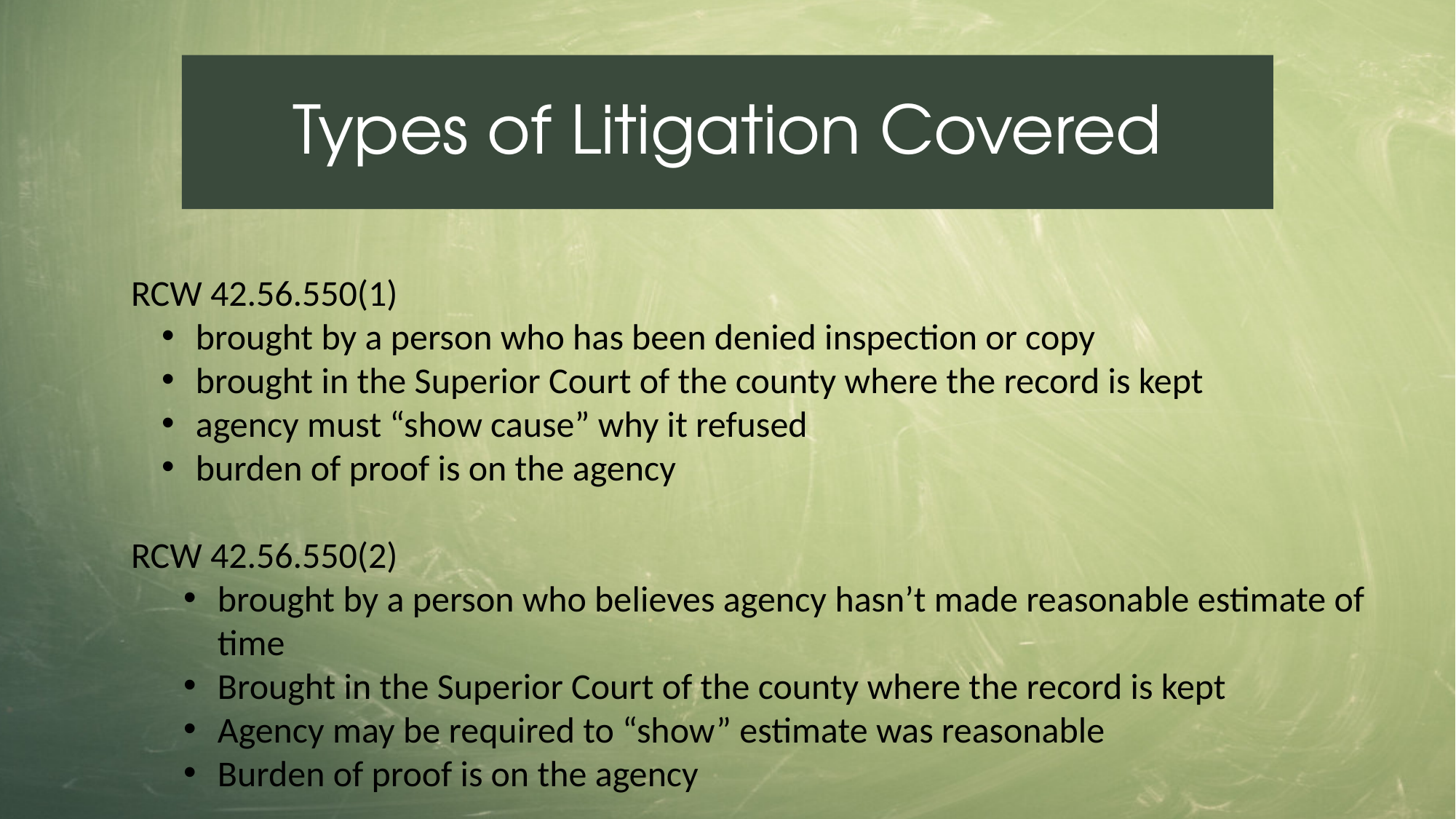

Types of Litigation Covered
RCW 42.56.550(1)
brought by a person who has been denied inspection or copy
brought in the Superior Court of the county where the record is kept
agency must “show cause” why it refused
burden of proof is on the agency

RCW 42.56.550(2)
brought by a person who believes agency hasn’t made reasonable estimate of time
Brought in the Superior Court of the county where the record is kept
Agency may be required to “show” estimate was reasonable
Burden of proof is on the agency